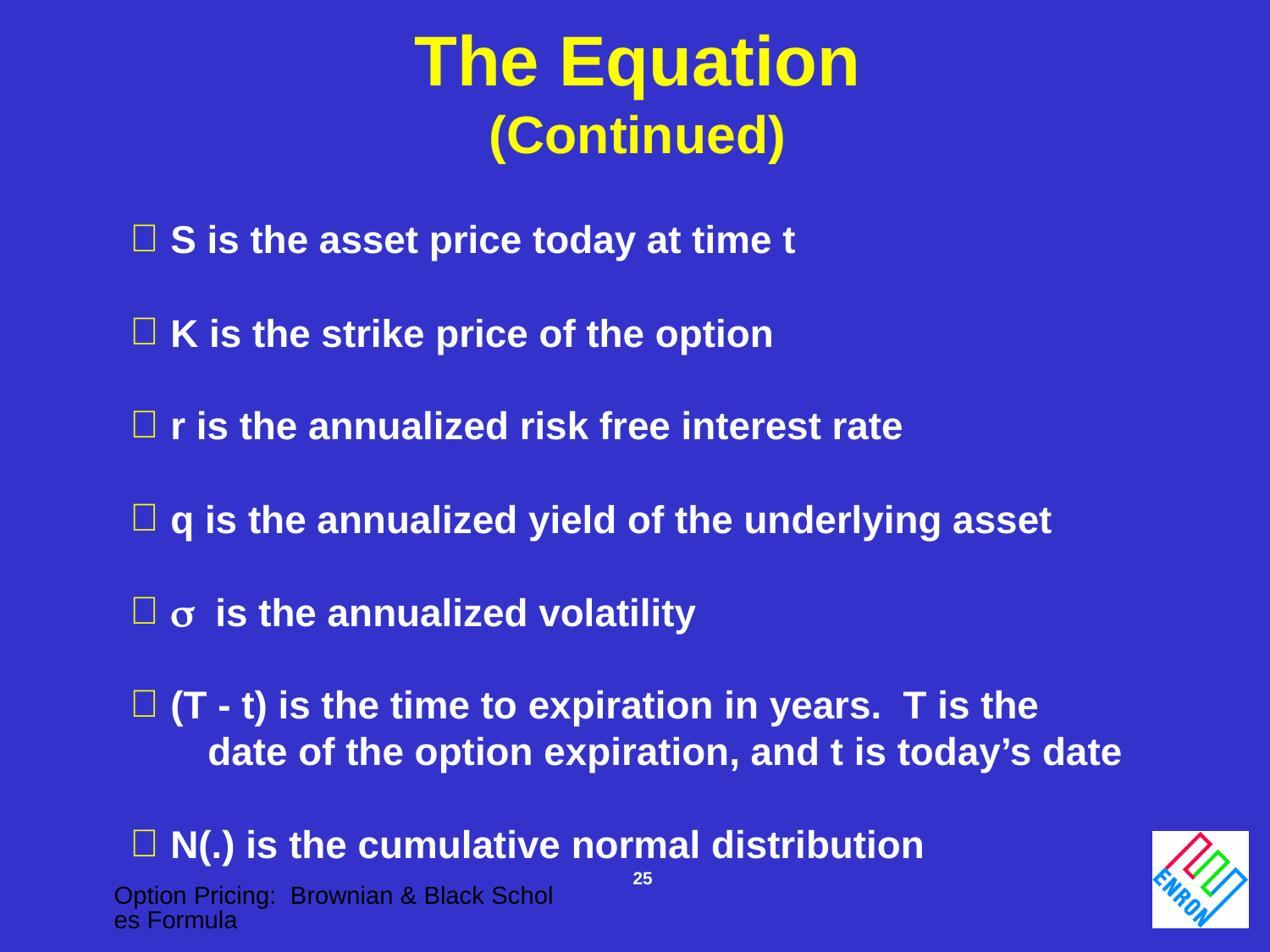

The Equation
(Continued)
 S is the asset price today at time t

 K is the strike price of the option

 r is the annualized risk free interest rate

 q is the annualized yield of the underlying asset

 σ  is the annualized volatility

 (T - t) is the time to expiration in years.  T is the 	date of the option expiration, and t is today’s date

 N(.) is the cumulative normal distribution
25
Option Pricing:  Brownian & Black Scholes Formula